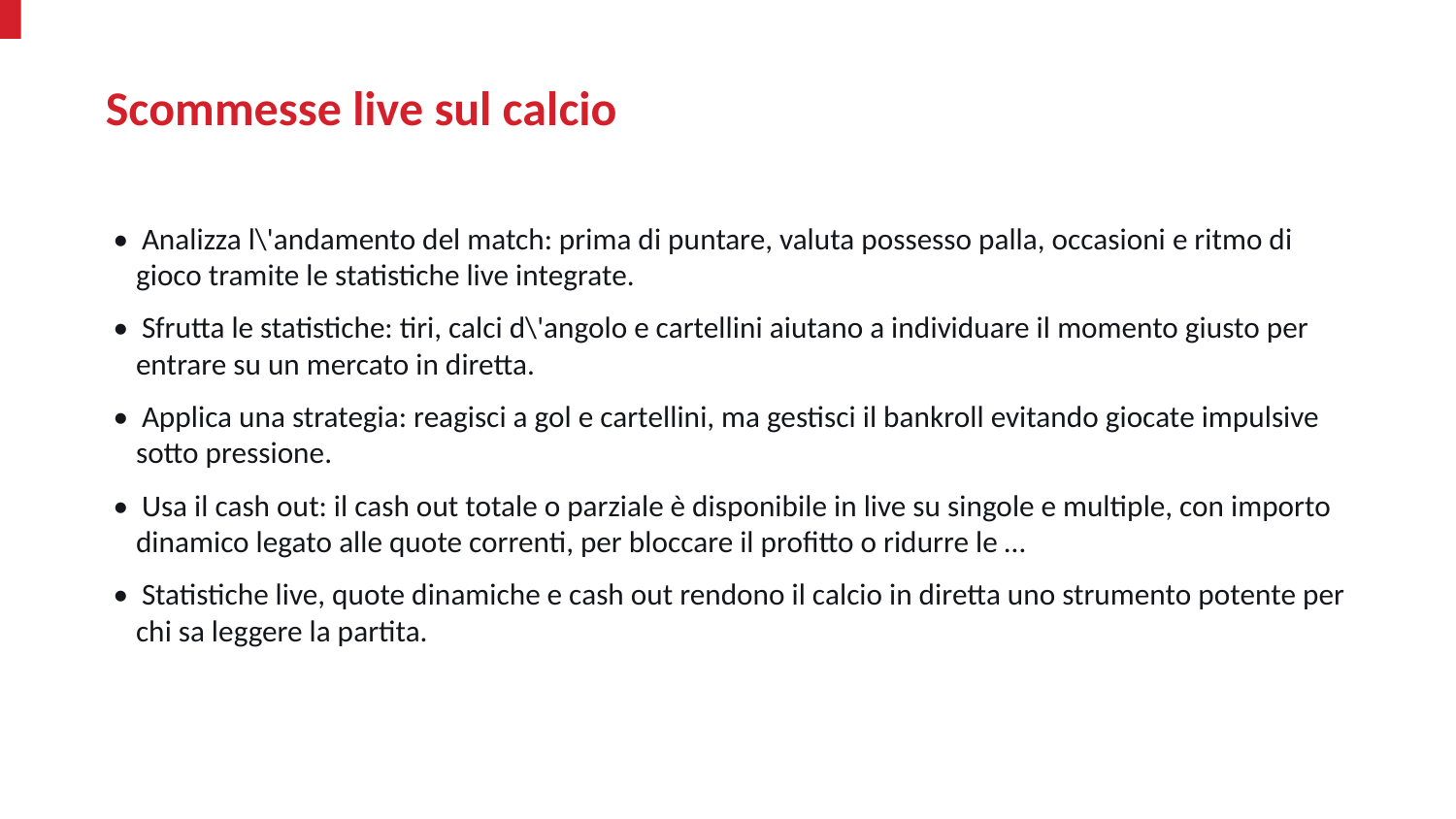

Scommesse live sul calcio
•  Analizza l\'andamento del match: prima di puntare, valuta possesso palla, occasioni e ritmo di gioco tramite le statistiche live integrate.
•  Sfrutta le statistiche: tiri, calci d\'angolo e cartellini aiutano a individuare il momento giusto per entrare su un mercato in diretta.
•  Applica una strategia: reagisci a gol e cartellini, ma gestisci il bankroll evitando giocate impulsive sotto pressione.
•  Usa il cash out: il cash out totale o parziale è disponibile in live su singole e multiple, con importo dinamico legato alle quote correnti, per bloccare il profitto o ridurre le …
•  Statistiche live, quote dinamiche e cash out rendono il calcio in diretta uno strumento potente per chi sa leggere la partita.